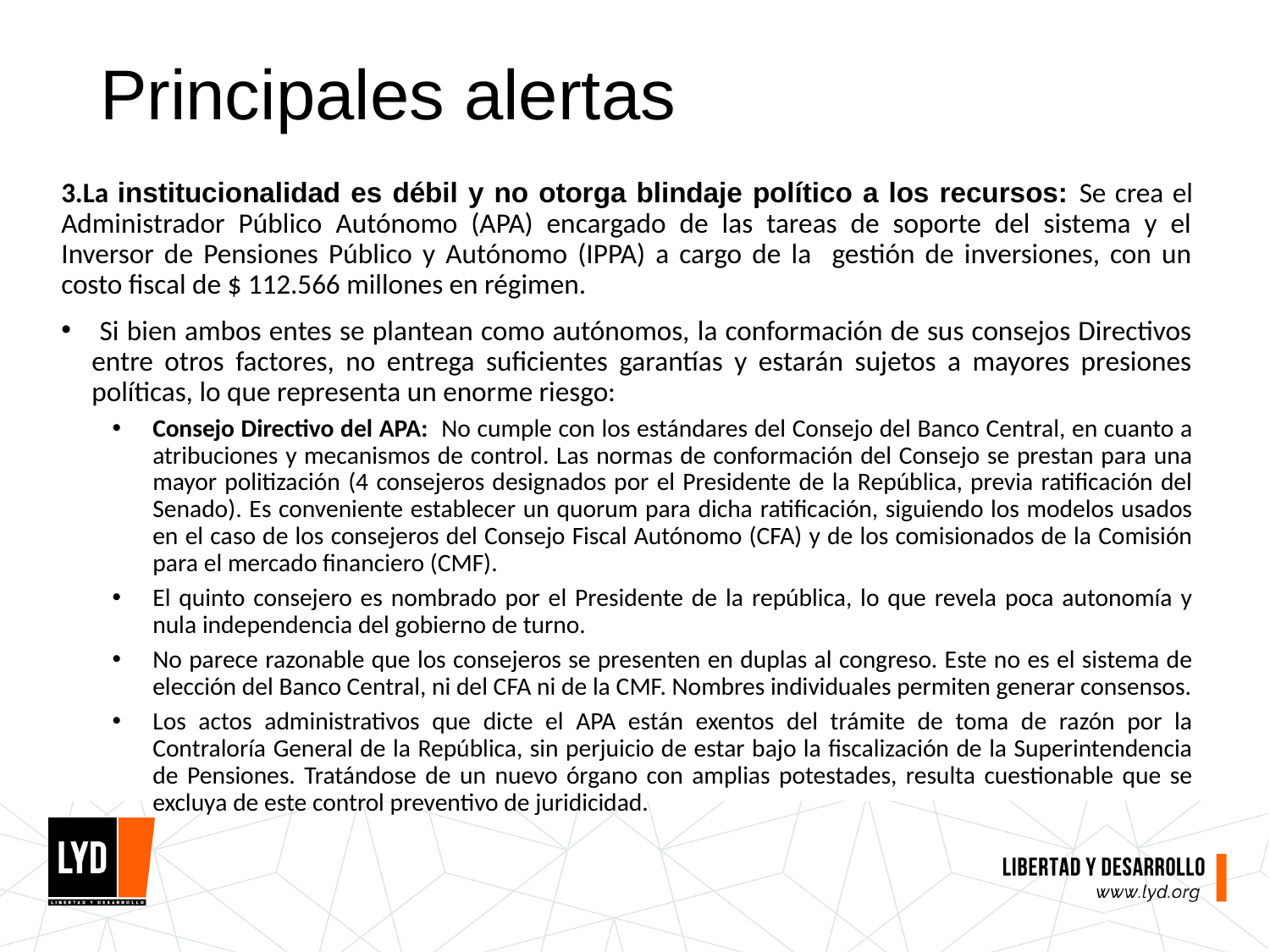

# Principales alertas
3.La institucionalidad es débil y no otorga blindaje político a los recursos: Se crea el Administrador Público Autónomo (APA) encargado de las tareas de soporte del sistema y el Inversor de Pensiones Público y Autónomo (IPPA) a cargo de la  gestión de inversiones, con un costo fiscal de $ 112.566 millones en régimen.
 Si bien ambos entes se plantean como autónomos, la conformación de sus consejos Directivos entre otros factores, no entrega suficientes garantías y estarán sujetos a mayores presiones políticas, lo que representa un enorme riesgo:
Consejo Directivo del APA:  No cumple con los estándares del Consejo del Banco Central, en cuanto a atribuciones y mecanismos de control. Las normas de conformación del Consejo se prestan para una mayor politización (4 consejeros designados por el Presidente de la República, previa ratificación del Senado). Es conveniente establecer un quorum para dicha ratificación, siguiendo los modelos usados en el caso de los consejeros del Consejo Fiscal Autónomo (CFA) y de los comisionados de la Comisión para el mercado financiero (CMF).
El quinto consejero es nombrado por el Presidente de la república, lo que revela poca autonomía y nula independencia del gobierno de turno.
No parece razonable que los consejeros se presenten en duplas al congreso. Este no es el sistema de elección del Banco Central, ni del CFA ni de la CMF. Nombres individuales permiten generar consensos.
Los actos administrativos que dicte el APA están exentos del trámite de toma de razón por la Contraloría General de la República, sin perjuicio de estar bajo la fiscalización de la Superintendencia de Pensiones. Tratándose de un nuevo órgano con amplias potestades, resulta cuestionable que se excluya de este control preventivo de juridicidad.